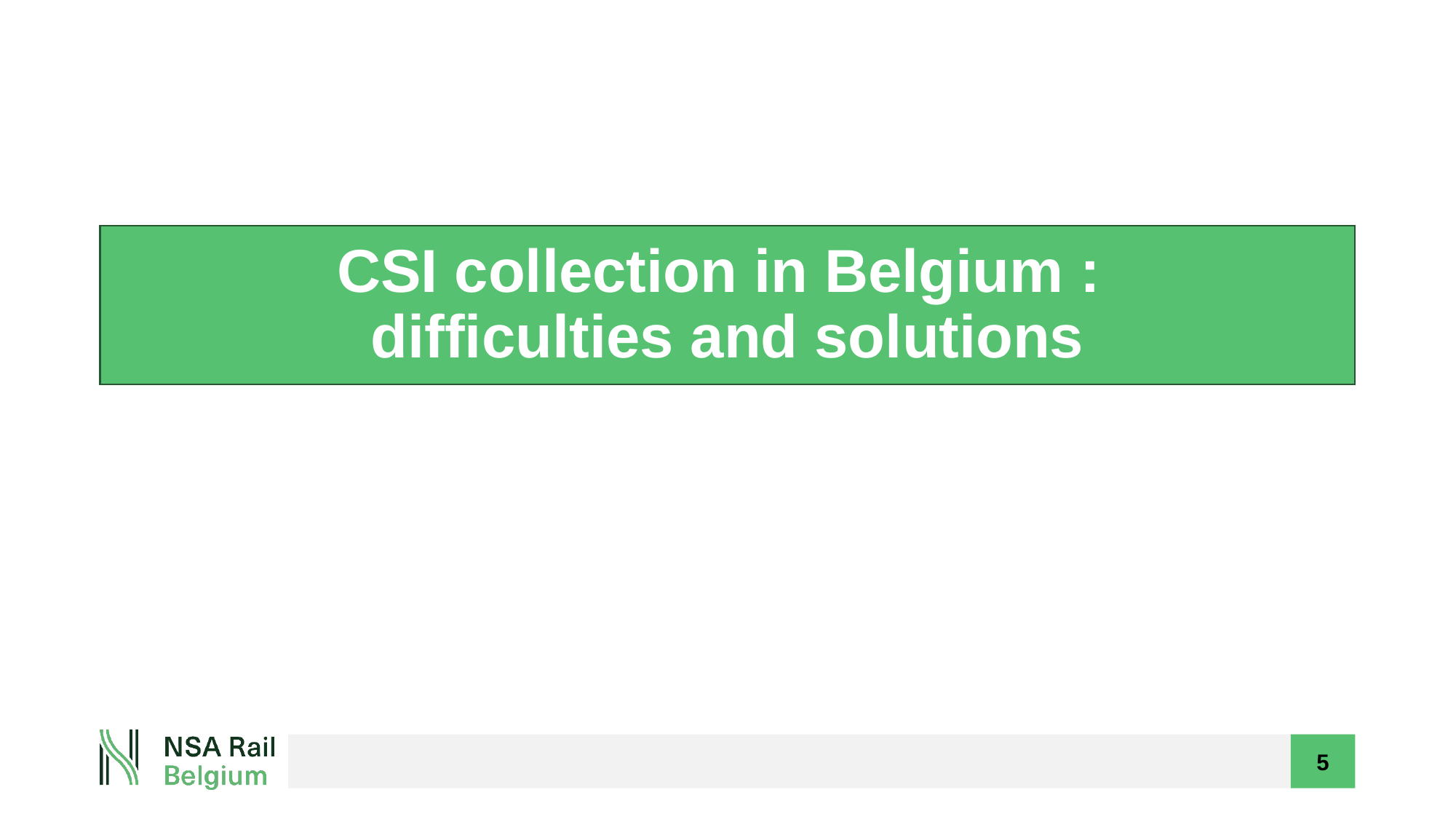

# CSI collection in Belgium : difficulties and solutions
5